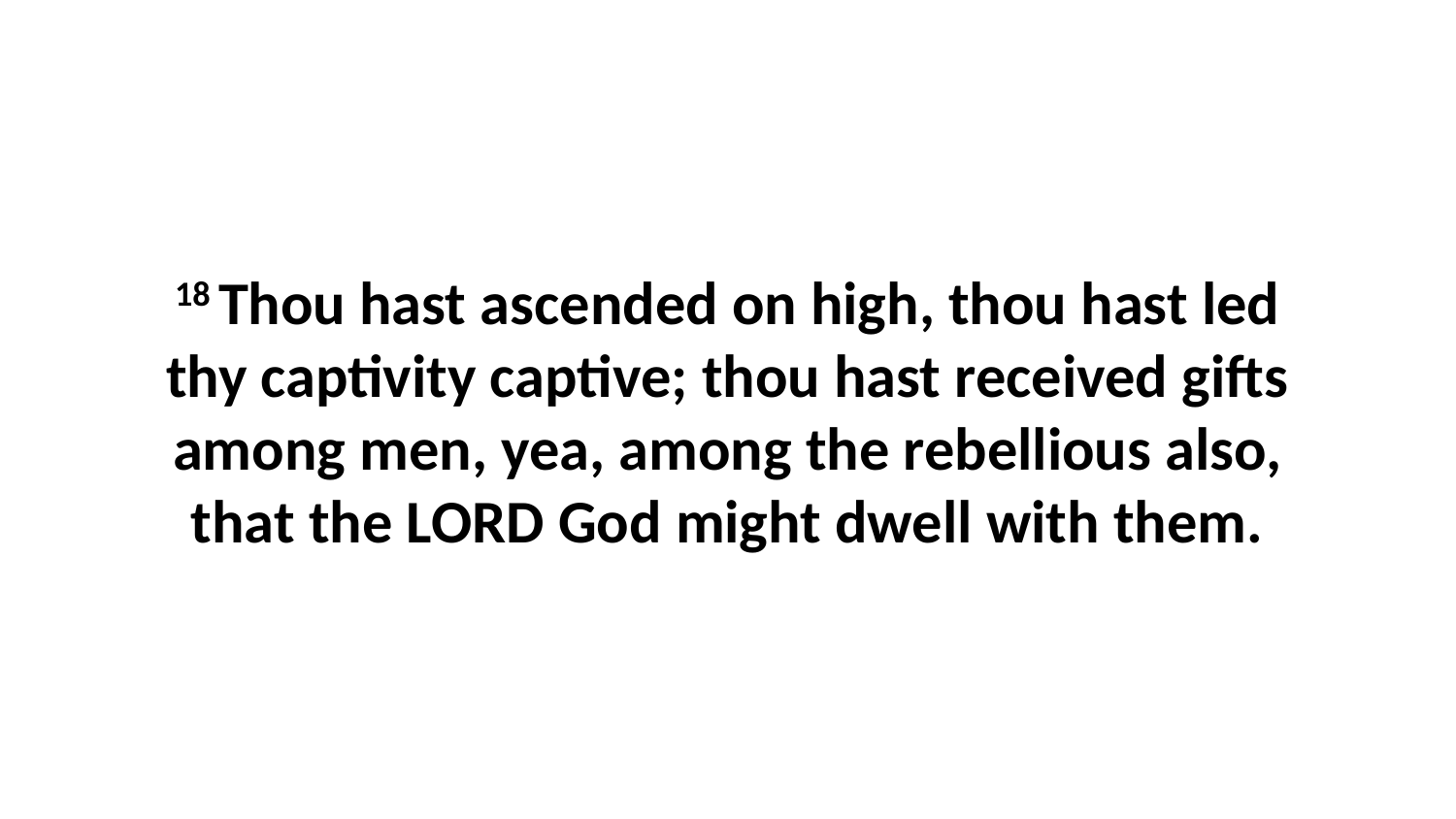

18 Thou hast ascended on high, thou hast led thy captivity captive; thou hast received gifts among men, yea, among the rebellious also, that the LORD God might dwell with them.